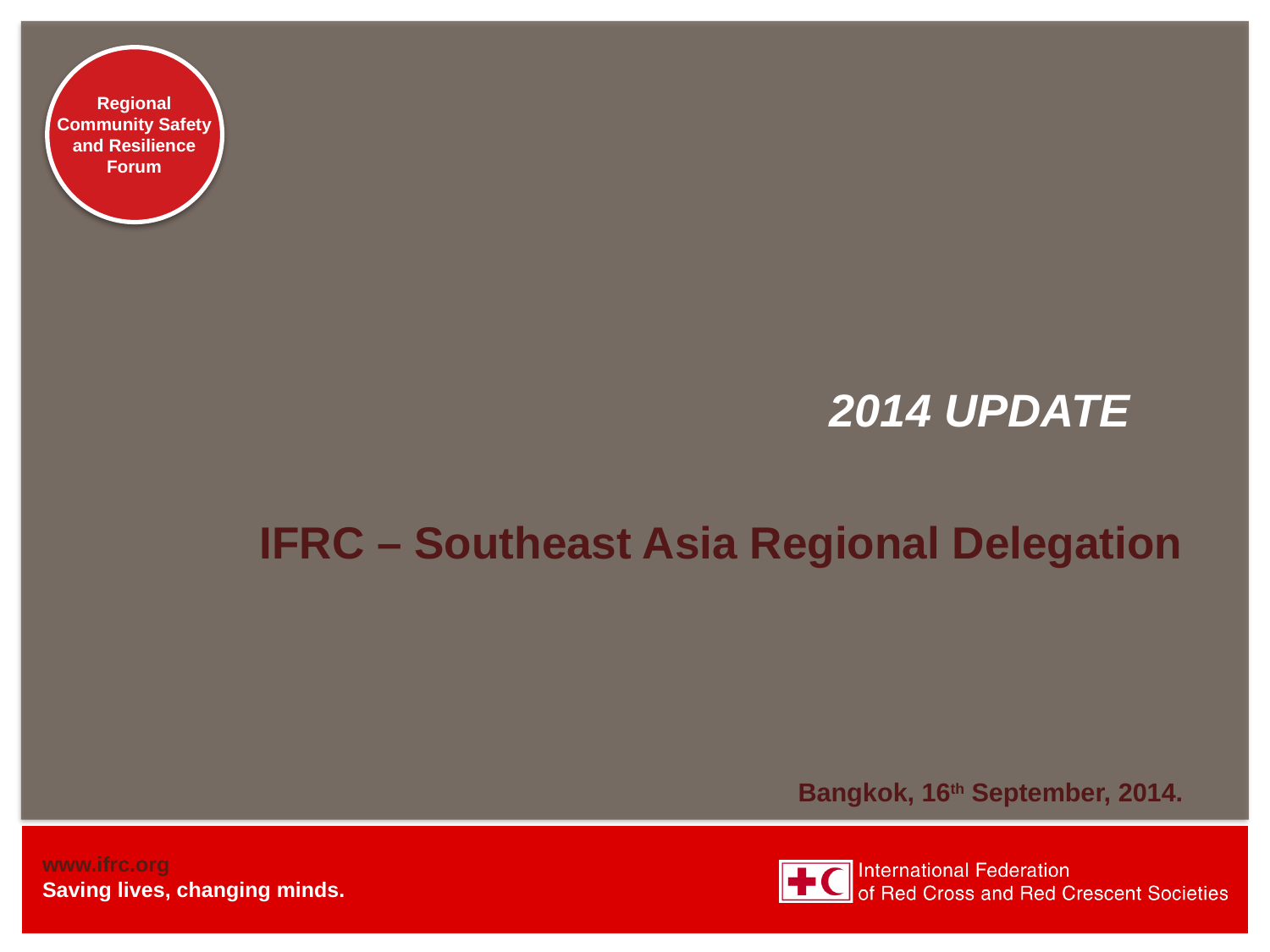

# 2014 UPDATE
IFRC – Southeast Asia Regional Delegation

Bangkok, 16th September, 2014.